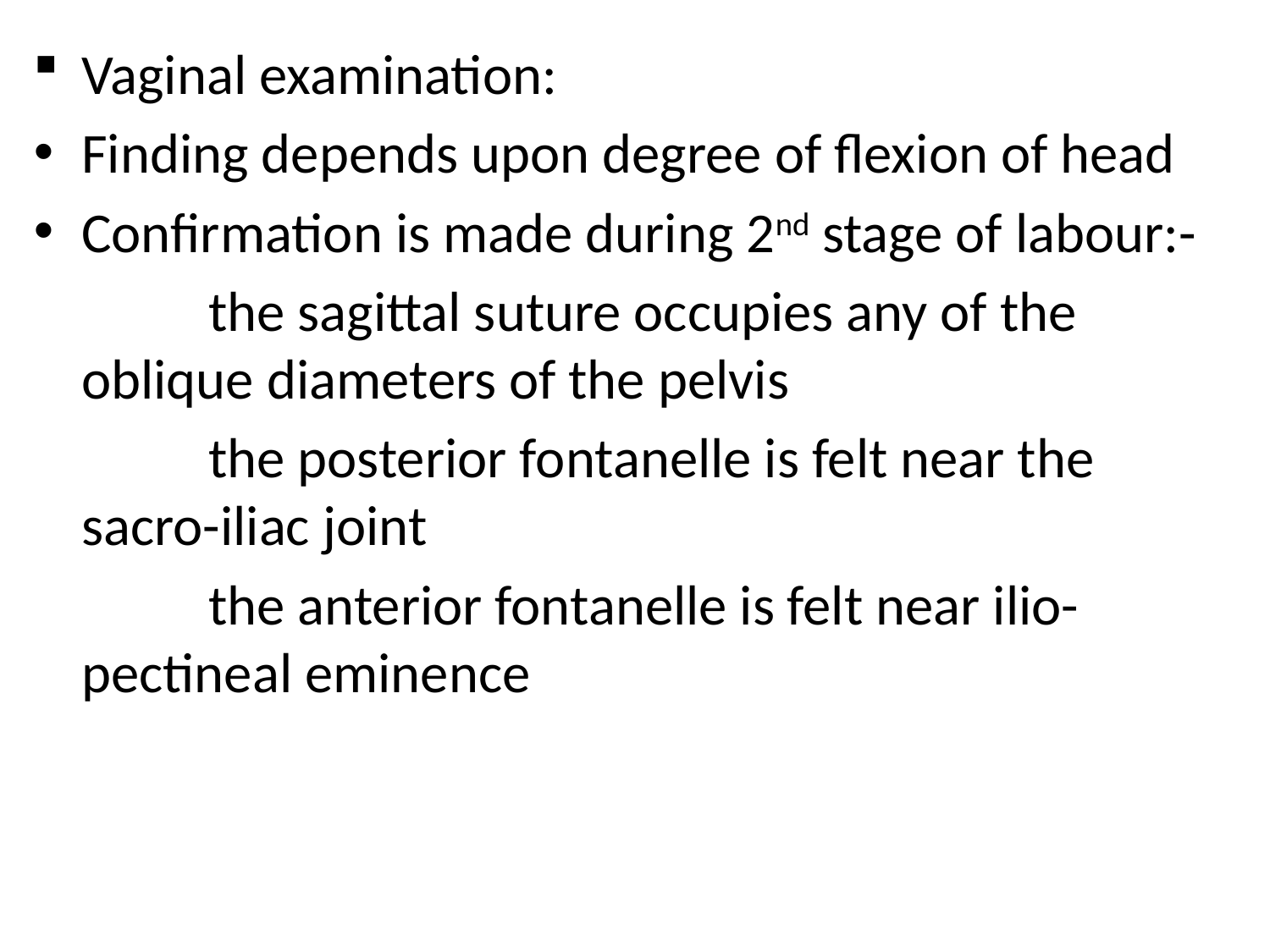

Vaginal examination:
Finding depends upon degree of flexion of head
Confirmation is made during 2nd stage of labour:-
		the sagittal suture occupies any of the oblique diameters of the pelvis
		the posterior fontanelle is felt near the sacro-iliac joint
		the anterior fontanelle is felt near ilio-pectineal eminence